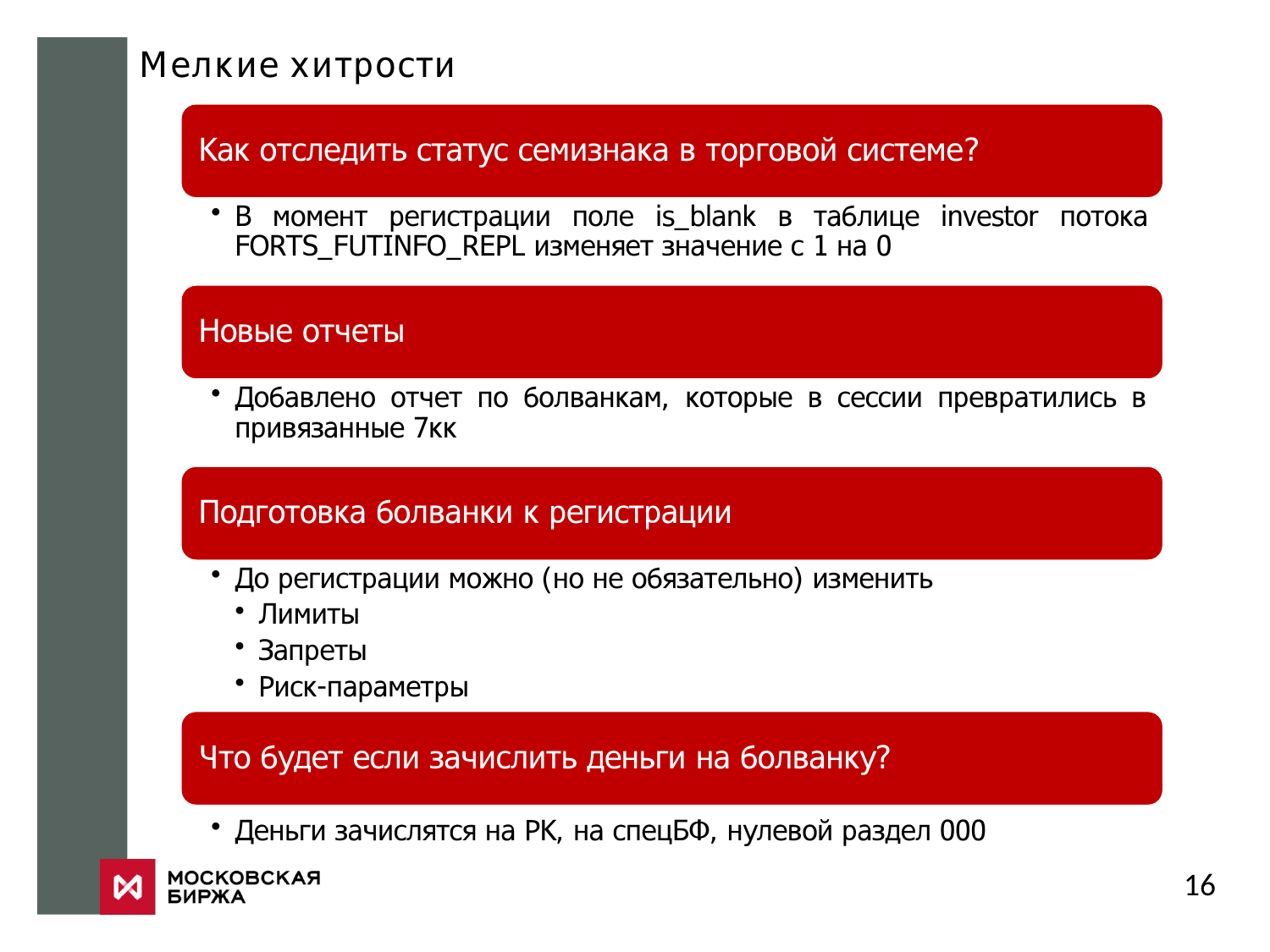

Мелкие хитрости
Как отследить статус семизнака в торговой системе?
В момент регистрации поле is_blank в таблице investor потока FORTS_FUTINFO_REPL изменяет значение с 1 на 0
Новые отчеты
Добавлено отчет по болванкам, которые в сессии превратились в привязанные 7кк
Подготовка болванки к регистрации
До регистрации можно (но не обязательно) изменить
Лимиты
Запреты
Риск-параметры
Что будет если зачислить деньги на болванку?
Деньги зачислятся на РК, на спецБФ, нулевой раздел 000
16